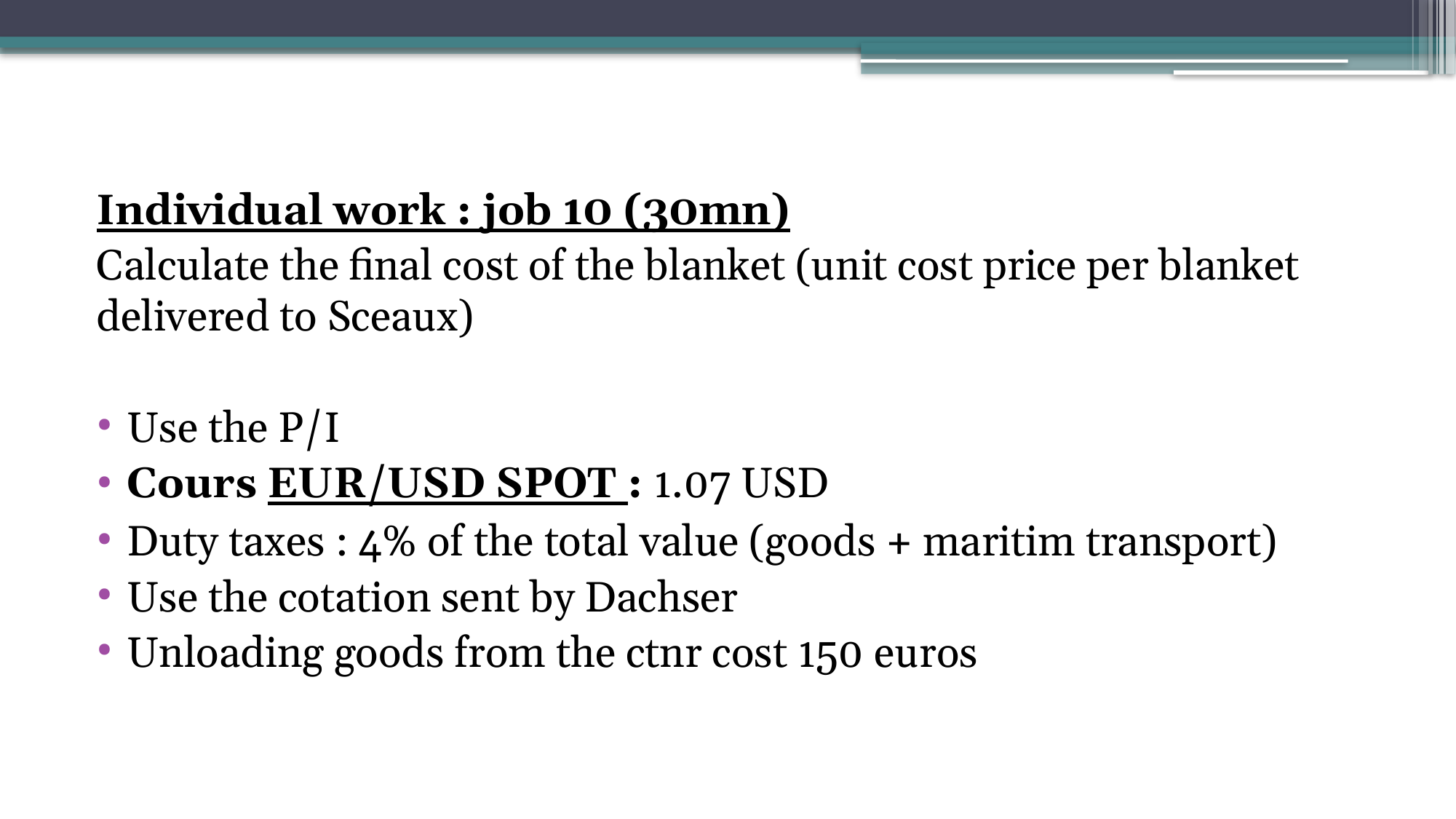

Individual work : job 10 (30mn)
Calculate the final cost of the blanket (unit cost price per blanket delivered to Sceaux)

Use the P/I
Cours EUR/USD SPOT : 1.07 USD
Duty taxes : 4% of the total value (goods + maritim transport)
Use the cotation sent by Dachser
Unloading goods from the ctnr cost 150 euros